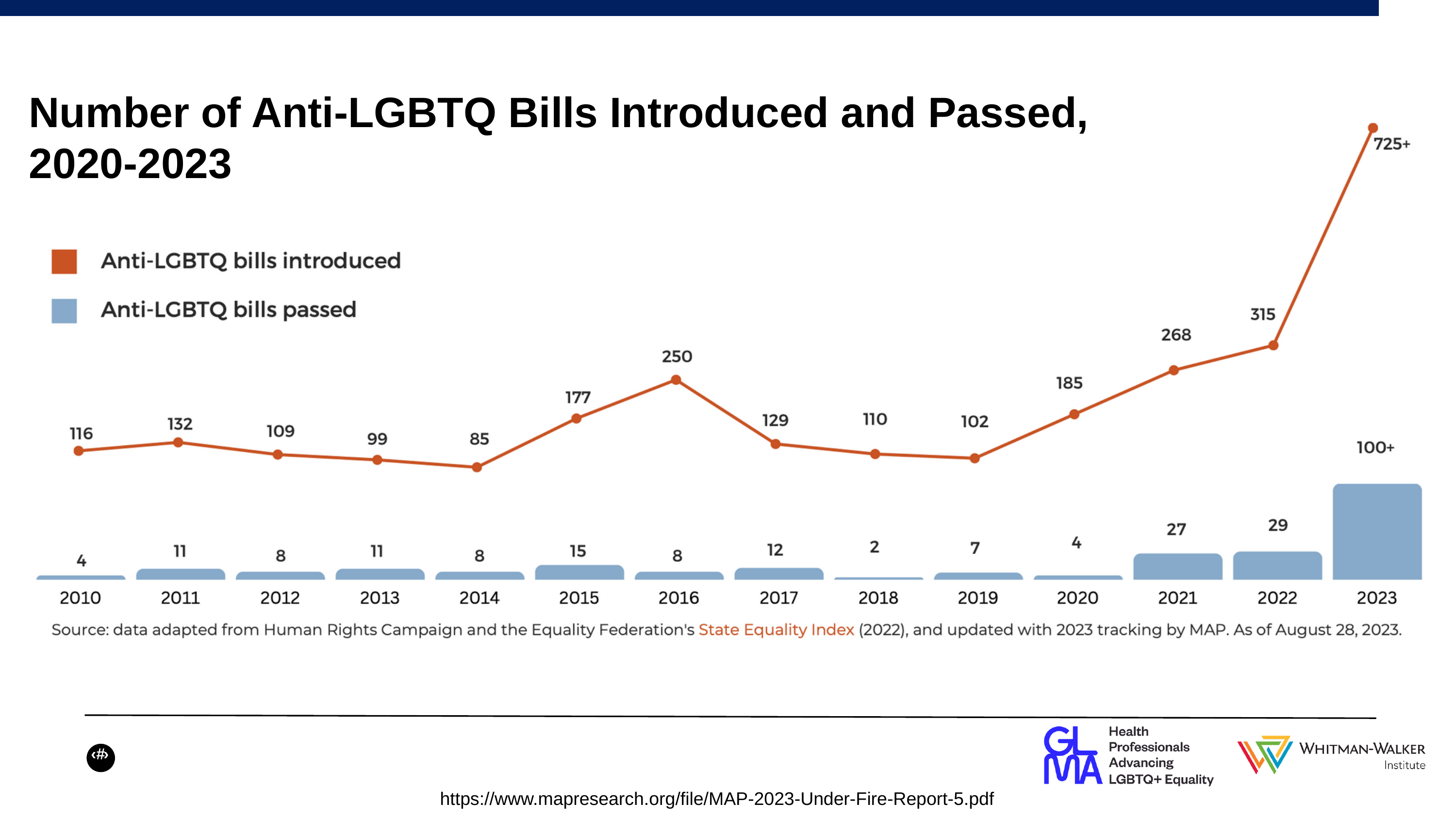

Number of Anti-LGBTQ Bills Introduced and Passed, 2020-2023

‹#›

https://www.mapresearch.org/file/MAP-2023-Under-Fire-Report-5.pdf